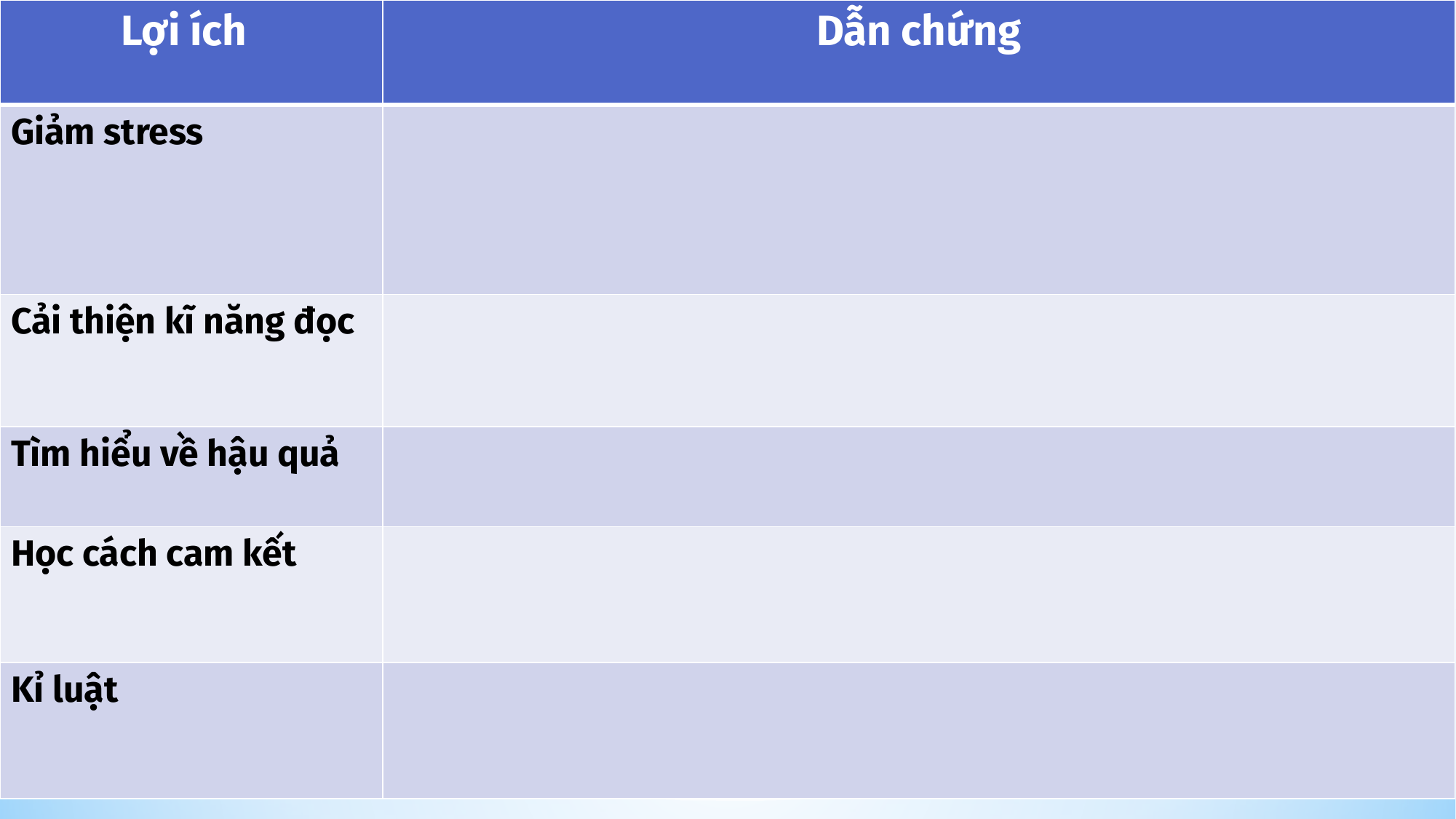

| Lợi ích | Dẫn chứng |
| --- | --- |
| Giảm stress |  |
| Cải thiện kĩ năng đọc |  |
| Tìm hiểu về hậu quả |  |
| Học cách cam kết |  |
| Kỉ luật |  |